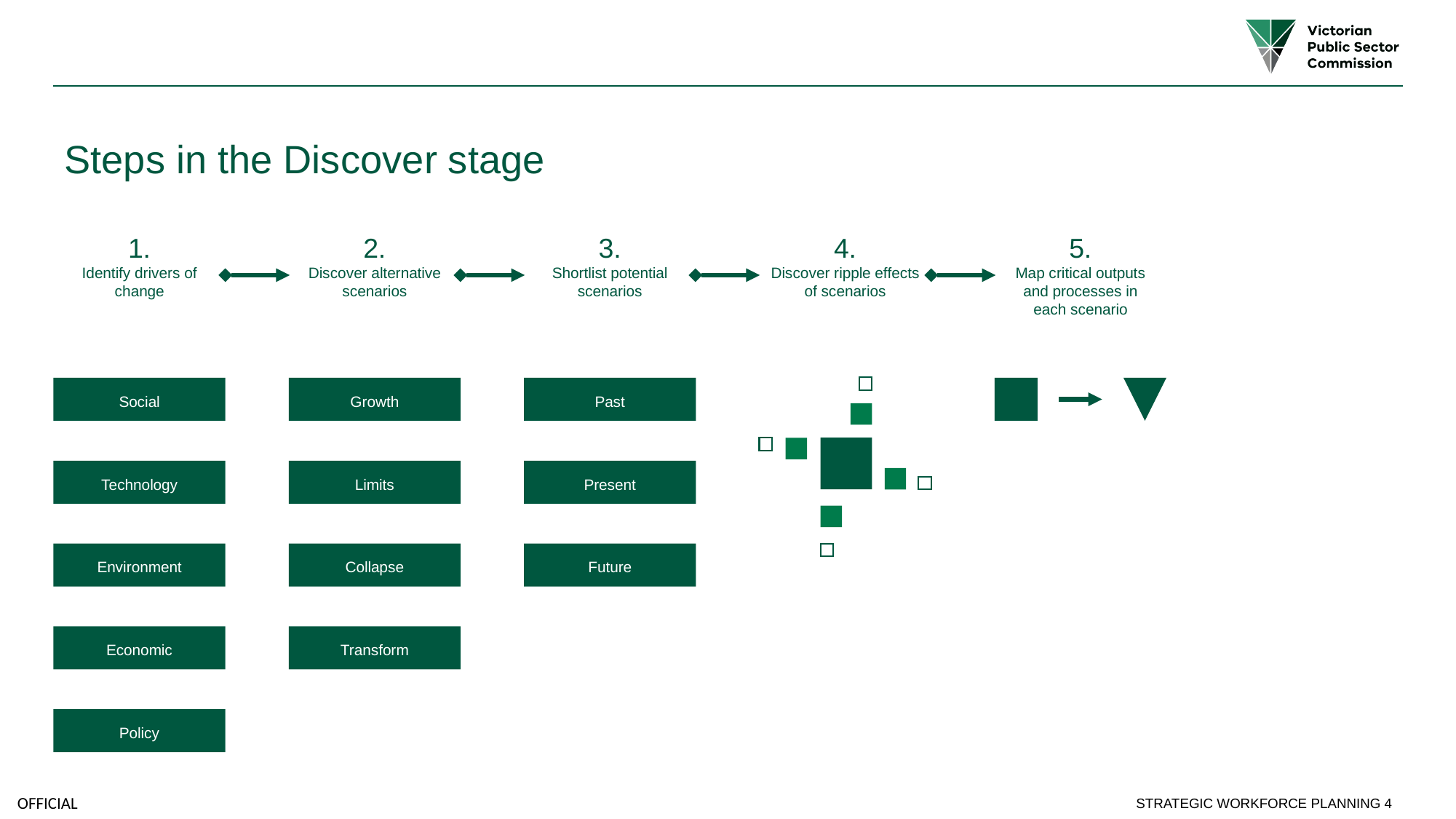

# Steps in the Discover stage
1.
Identify drivers of change
2.
Discover alternative scenarios
3.
Shortlist potential scenarios
4.
Discover ripple effects of scenarios
5.
Map critical outputs and processes in each scenario

Social
Growth
Past

Technology
Limits
Present
Environment
Collapse
Future
Economic
Transform
Policy
Strategic Workforce Planning 4